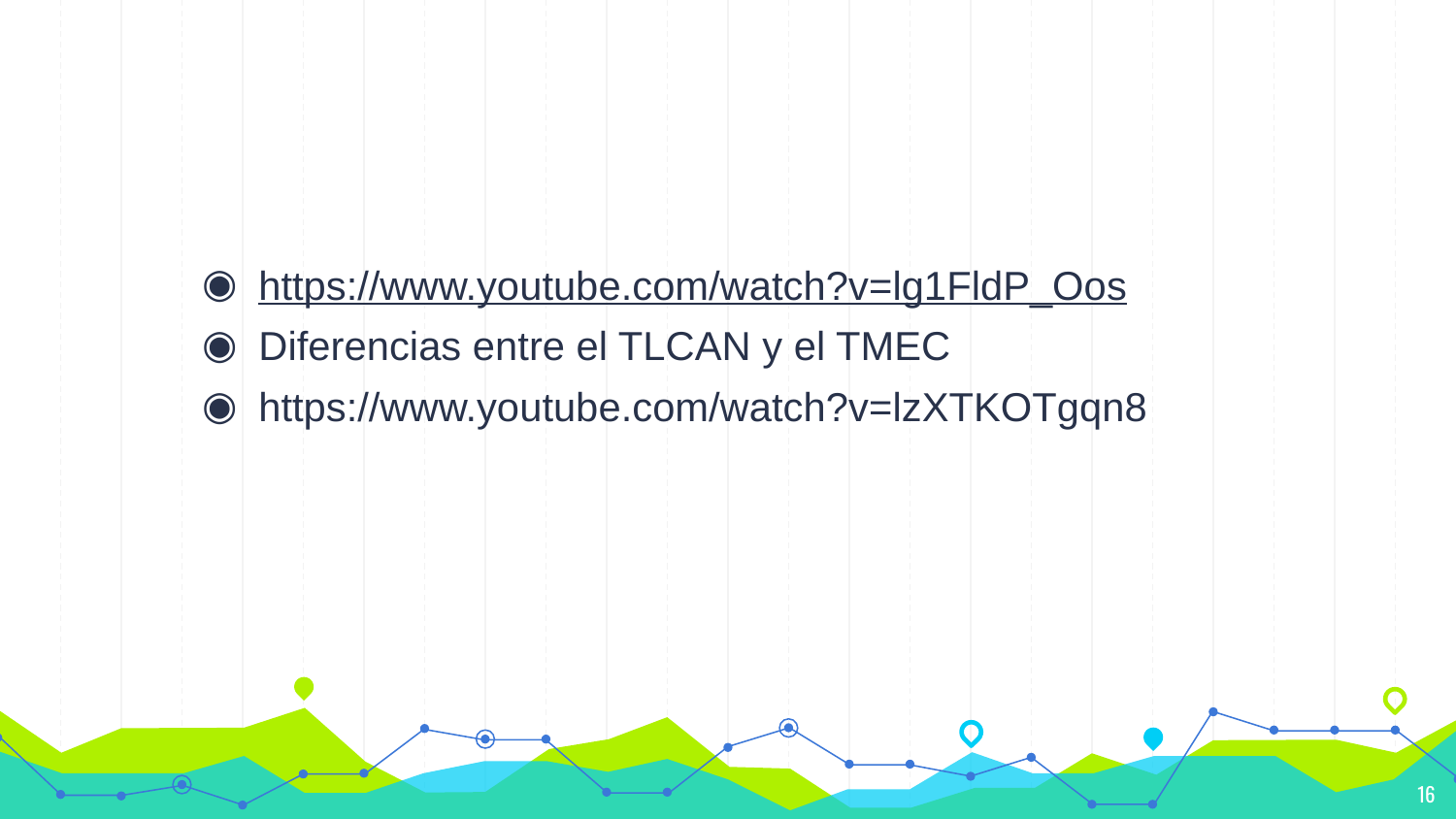

#
https://www.youtube.com/watch?v=lg1FldP_Oos
Diferencias entre el TLCAN y el TMEC
https://www.youtube.com/watch?v=lzXTKOTgqn8
16